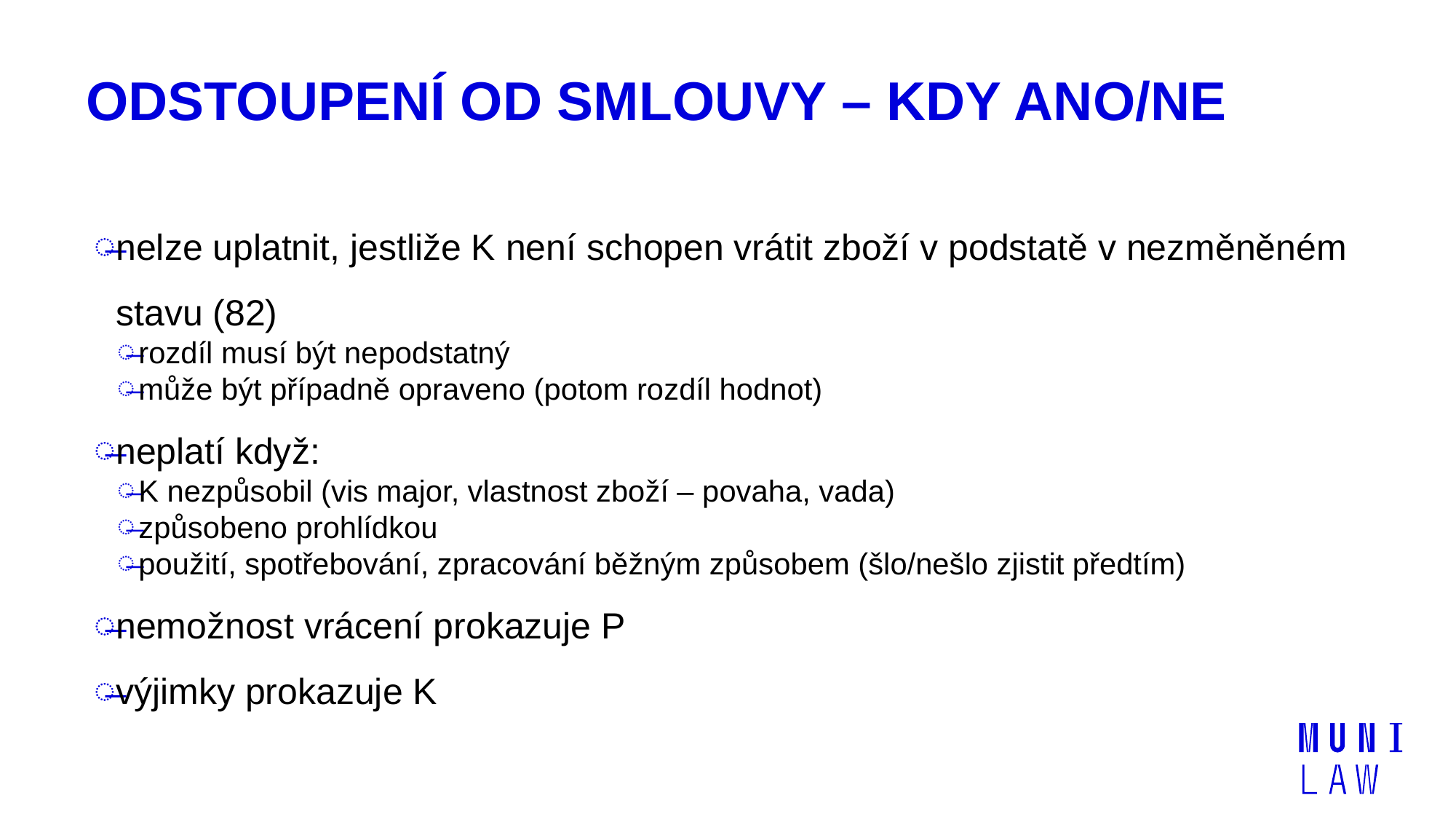

# Odstoupení od smlouvy – kdy ano/ne
nelze uplatnit, jestliže K není schopen vrátit zboží v podstatě v nezměněném stavu (82)
rozdíl musí být nepodstatný
může být případně opraveno (potom rozdíl hodnot)
neplatí když:
K nezpůsobil (vis major, vlastnost zboží – povaha, vada)
způsobeno prohlídkou
použití, spotřebování, zpracování běžným způsobem (šlo/nešlo zjistit předtím)
nemožnost vrácení prokazuje P
výjimky prokazuje K